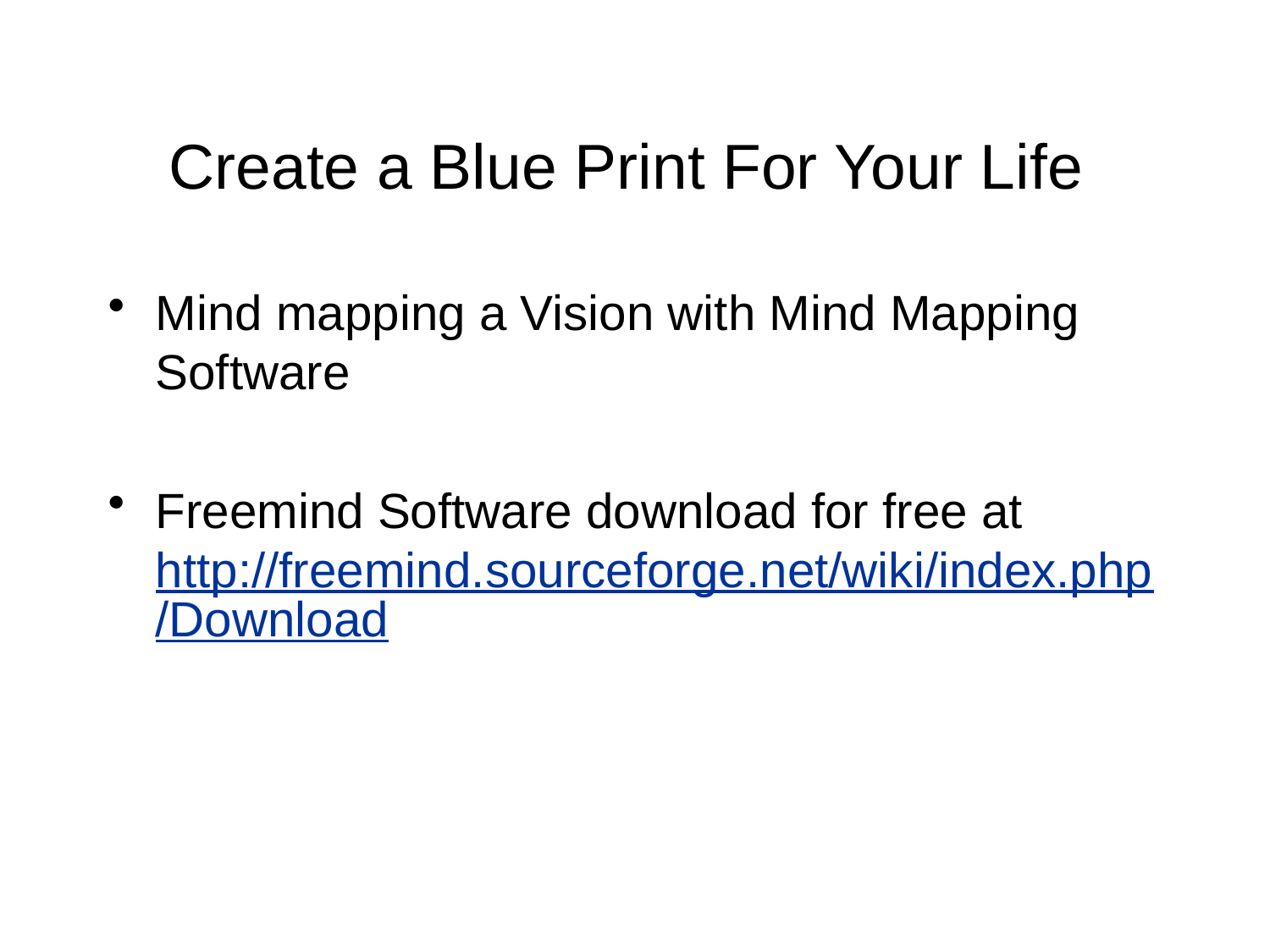

# Create a Blue Print For Your Life
Mind mapping a Vision with Mind Mapping Software

Freemind Software download for free at http://freemind.sourceforge.net/wiki/index.php/Download